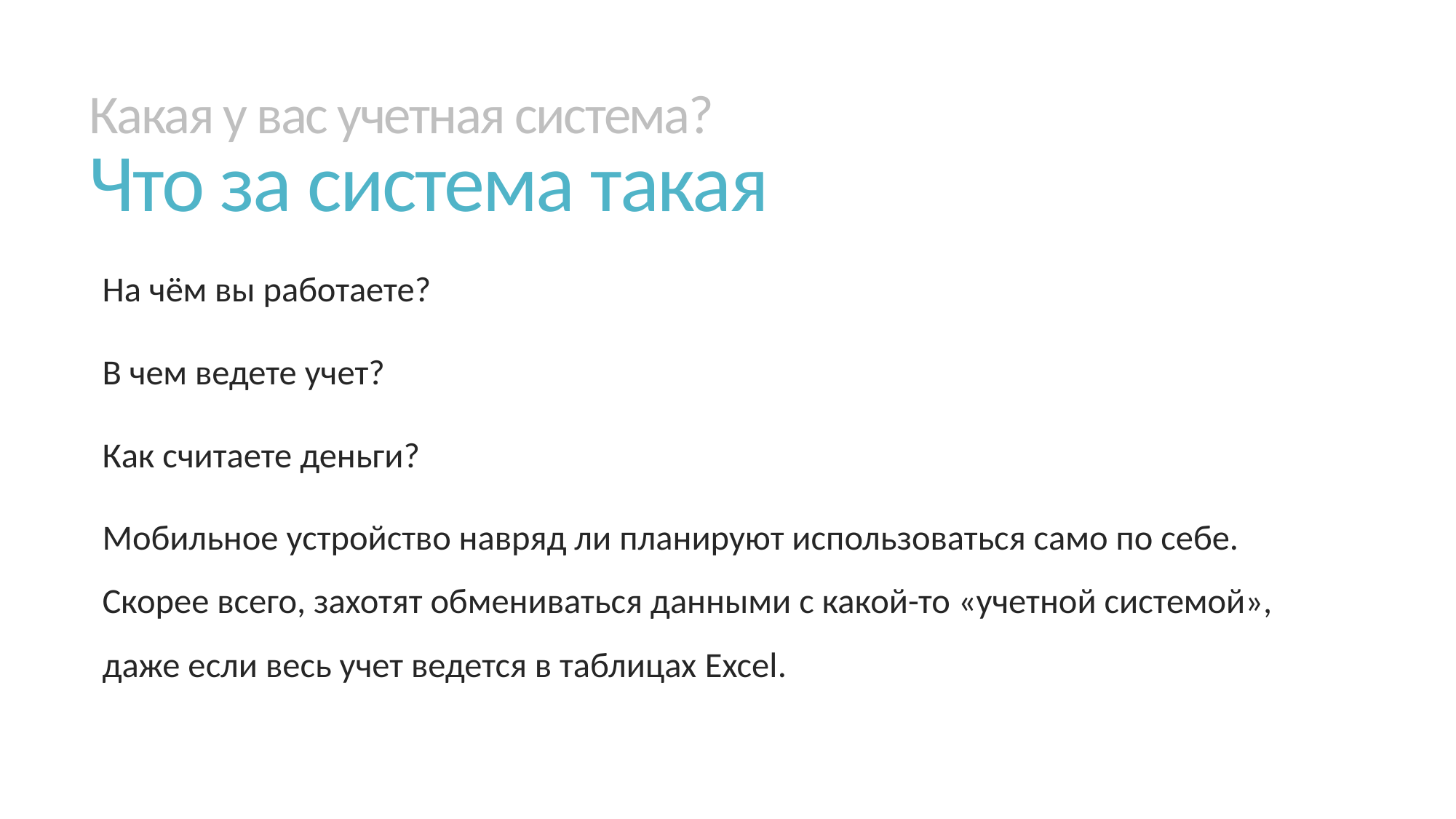

# Какая у вас учетная система? Что за система такая
На чём вы работаете?
В чем ведете учет?
Как считаете деньги?
Мобильное устройство навряд ли планируют использоваться само по себе.  Скорее всего, захотят обмениваться данными с какой-то «учетной системой», даже если весь учет ведется в таблицах Excel.